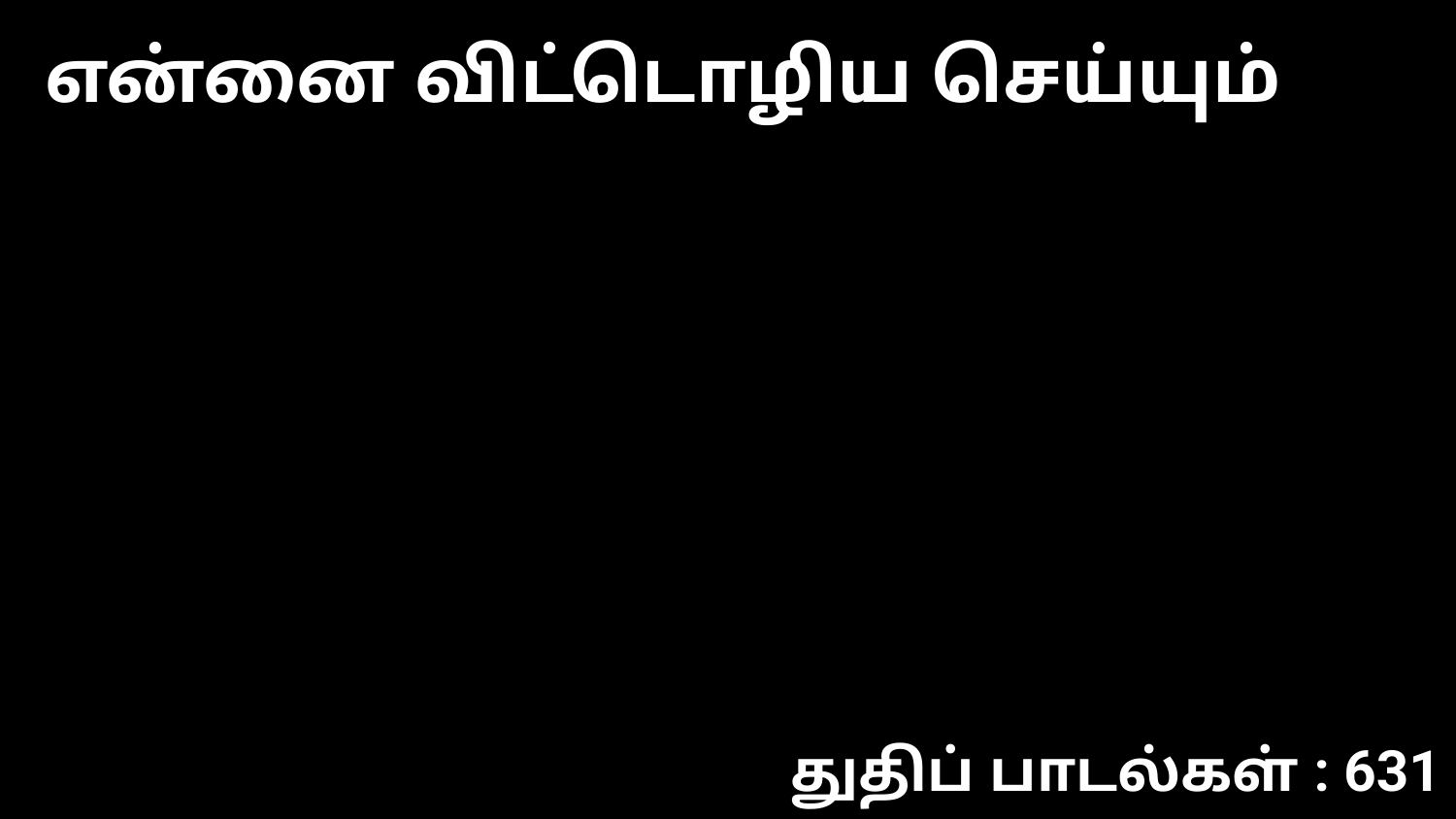

என்னை விட்டொழிய செய்யும்
துதிப் பாடல்கள் : 631